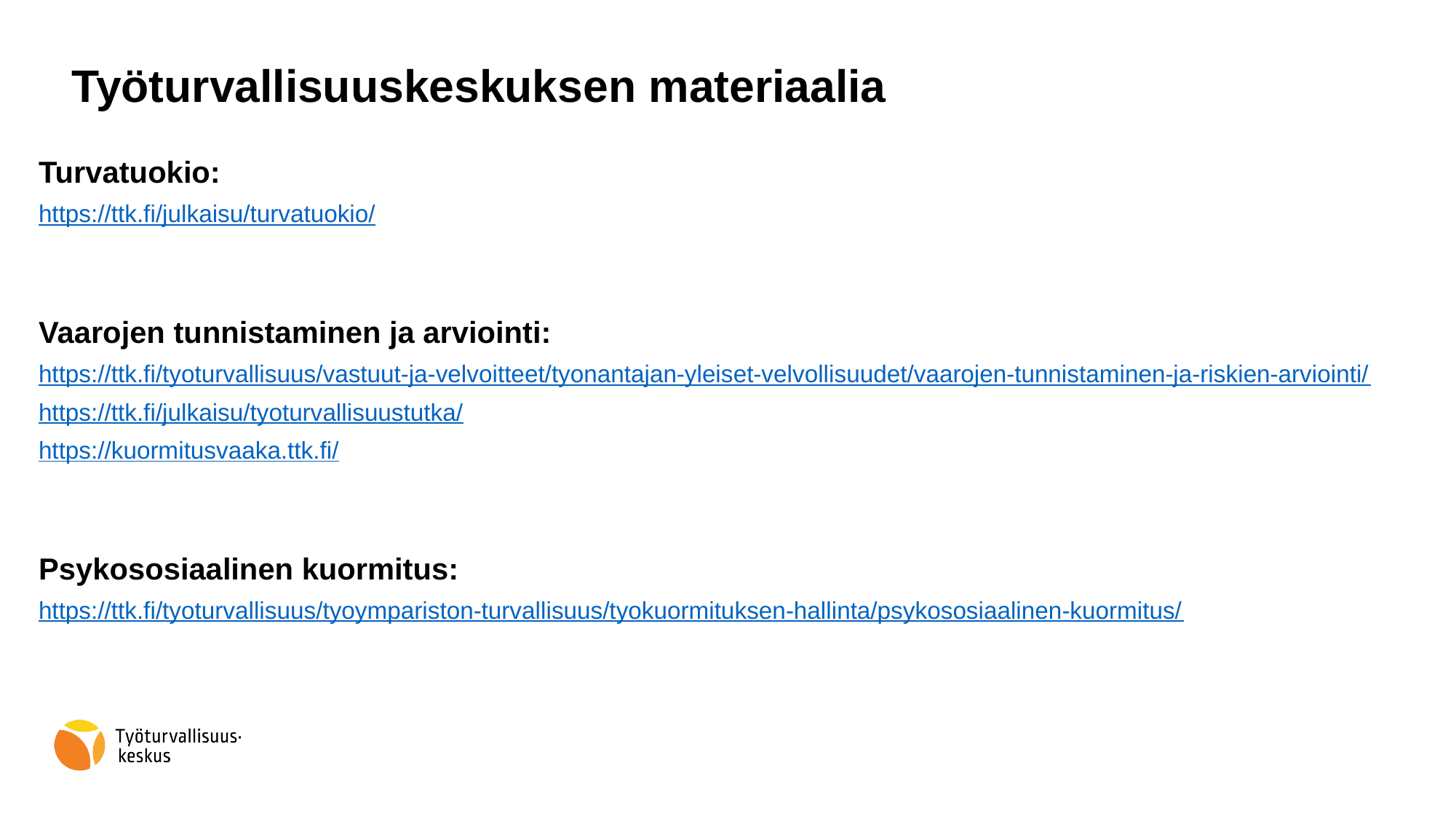

# Työturvallisuuskeskuksen materiaalia
Turvatuokio:
https://ttk.fi/julkaisu/turvatuokio/

Vaarojen tunnistaminen ja arviointi:
https://ttk.fi/tyoturvallisuus/vastuut-ja-velvoitteet/tyonantajan-yleiset-velvollisuudet/vaarojen-tunnistaminen-ja-riskien-arviointi/
https://ttk.fi/julkaisu/tyoturvallisuustutka/
https://kuormitusvaaka.ttk.fi/

Psykososiaalinen kuormitus:
https://ttk.fi/tyoturvallisuus/tyoympariston-turvallisuus/tyokuormituksen-hallinta/psykososiaalinen-kuormitus/